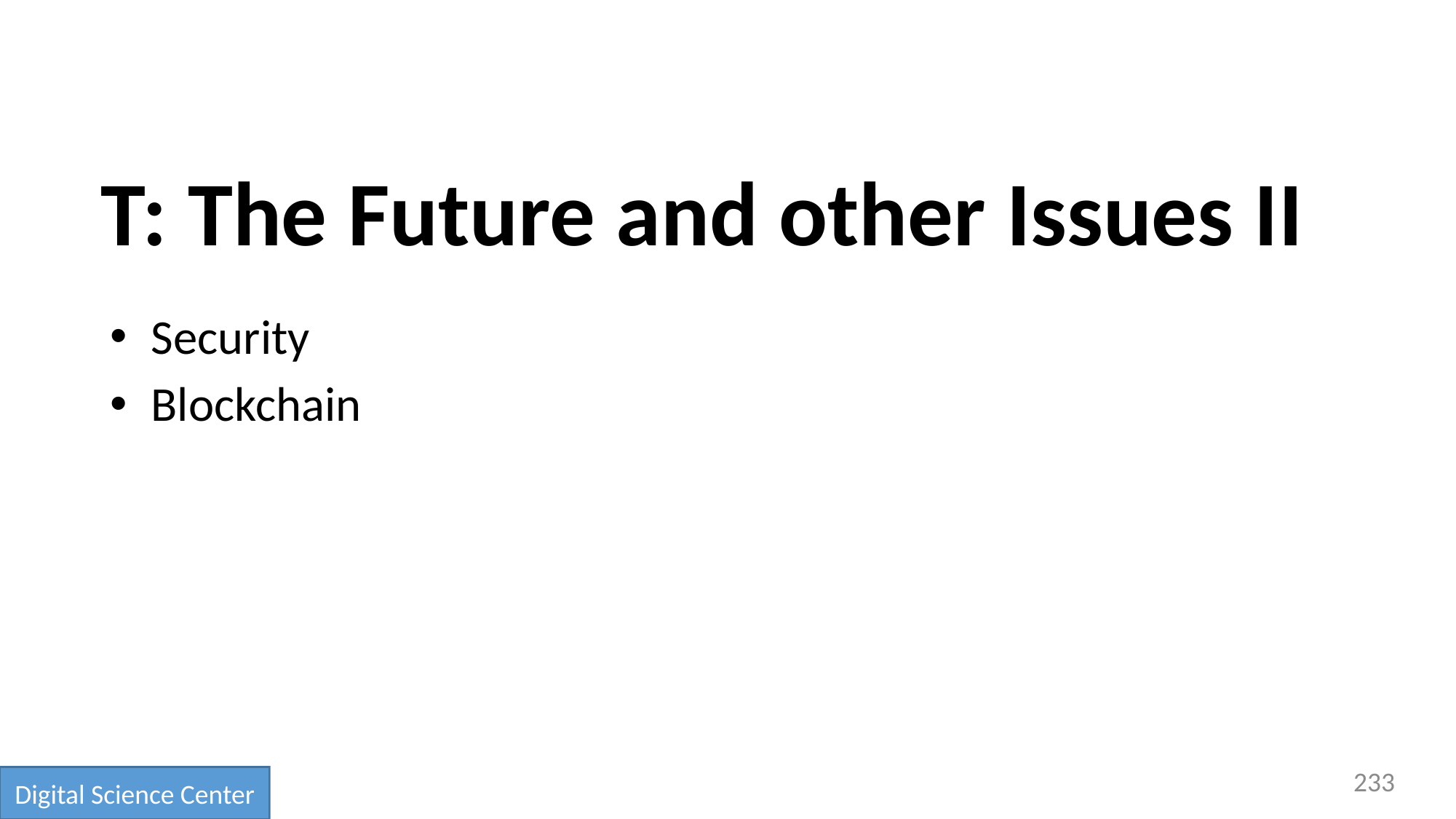

# T: The Future and other Issues II
Security
Blockchain
233